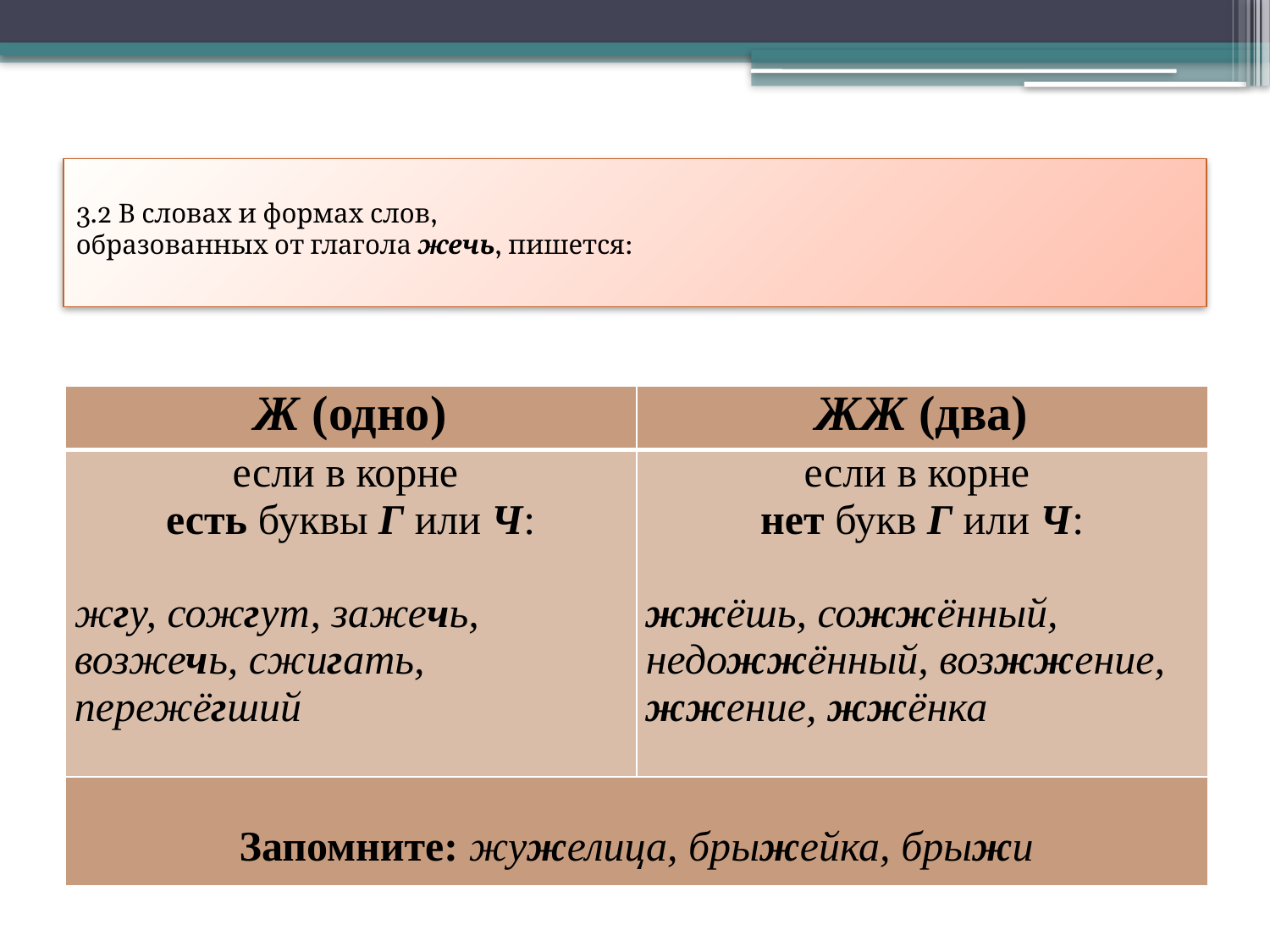

# 3.2 В словах и формах слов, образованных от глагола жечь, пишется:
| Ж (одно) | ЖЖ (два) |
| --- | --- |
| если в корне есть буквы Г или Ч: жгу, сожгут, зажечь, возжечь, сжигать, пережёгший | если в корне нет букв Г или Ч: жжёшь, сожжённый, недожжённый, возжжение, жжение, жжёнка |
| Запомните: жужелица, брыжейка, брыжи |  |